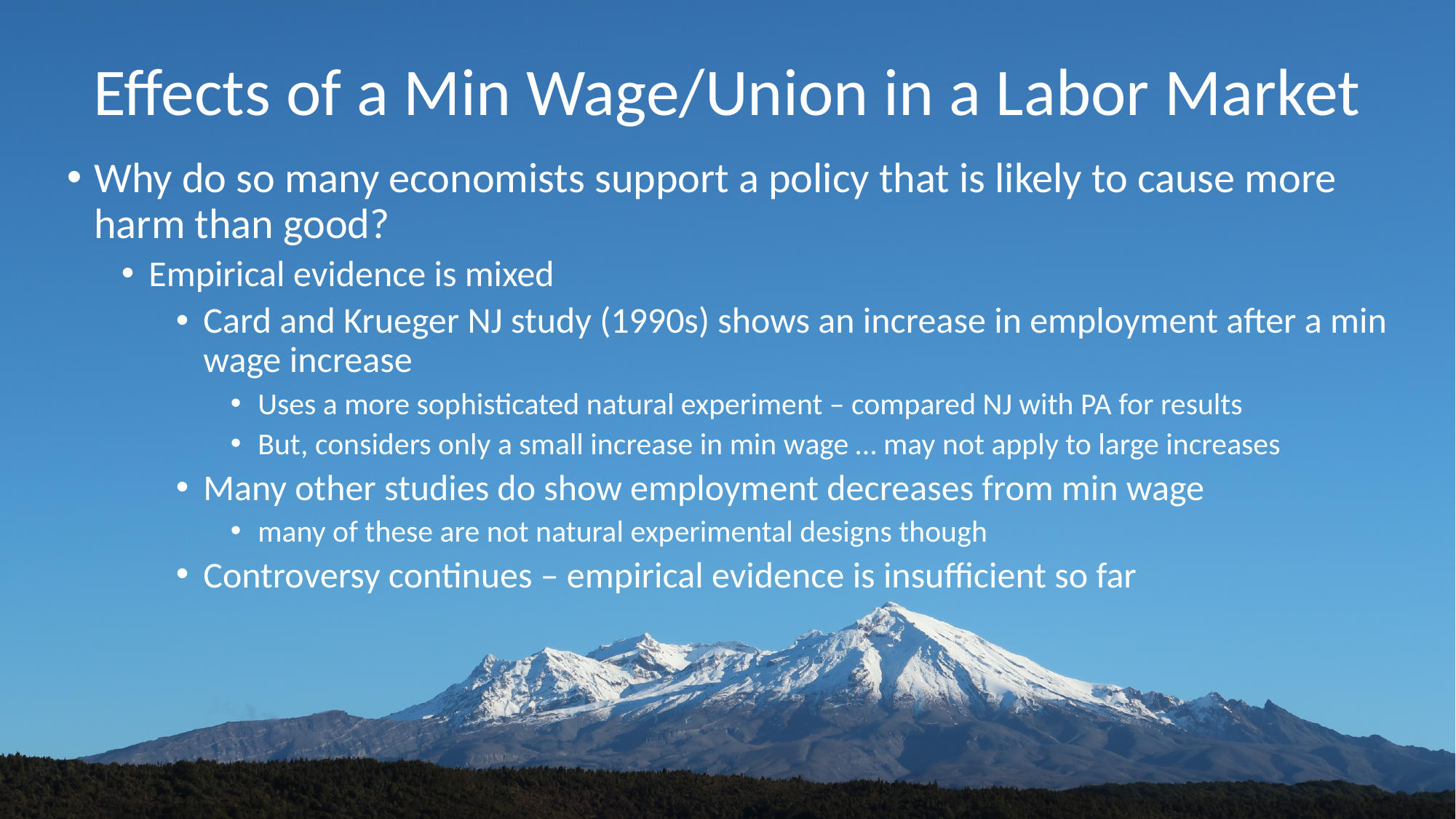

# Effects of a Min Wage/Union in a Labor Market
Why do so many economists support a policy that is likely to cause more harm than good?
Empirical evidence is mixed
Card and Krueger NJ study (1990s) shows an increase in employment after a min wage increase
Uses a more sophisticated natural experiment – compared NJ with PA for results
But, considers only a small increase in min wage … may not apply to large increases
Many other studies do show employment decreases from min wage
many of these are not natural experimental designs though
Controversy continues – empirical evidence is insufficient so far